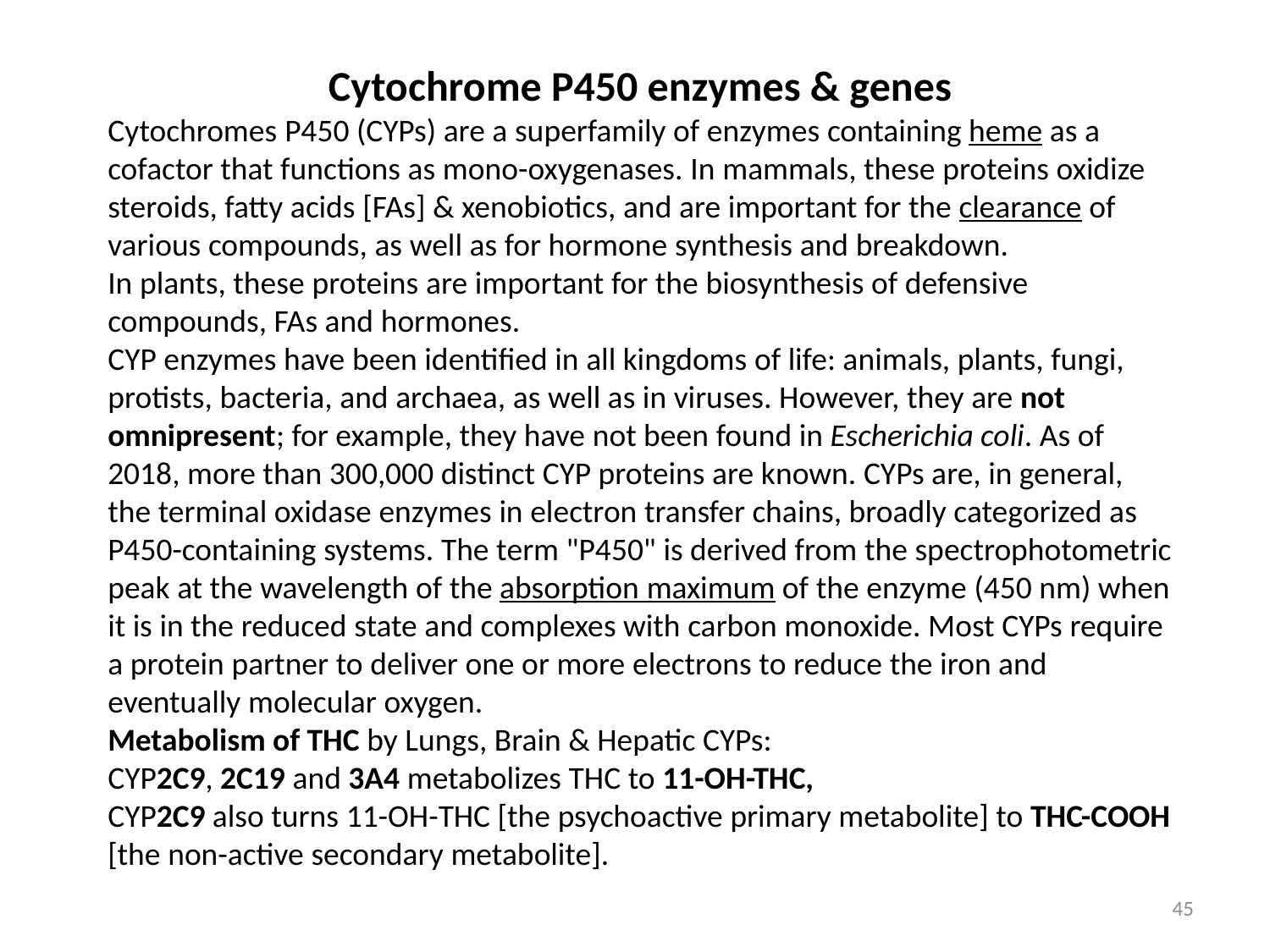

Cytochrome P450 enzymes & genes
Cytochromes P450 (CYPs) are a superfamily of enzymes containing heme as a cofactor that functions as mono-oxygenases. In mammals, these proteins oxidize steroids, fatty acids [FAs] & xenobiotics, and are important for the clearance of various compounds, as well as for hormone synthesis and breakdown.
In plants, these proteins are important for the biosynthesis of defensive compounds, FAs and hormones.
CYP enzymes have been identified in all kingdoms of life: animals, plants, fungi, protists, bacteria, and archaea, as well as in viruses. However, they are not omnipresent; for example, they have not been found in Escherichia coli. As of 2018, more than 300,000 distinct CYP proteins are known. CYPs are, in general, the terminal oxidase enzymes in electron transfer chains, broadly categorized as P450-containing systems. The term "P450" is derived from the spectrophotometric peak at the wavelength of the absorption maximum of the enzyme (450 nm) when it is in the reduced state and complexes with carbon monoxide. Most CYPs require a protein partner to deliver one or more electrons to reduce the iron and eventually molecular oxygen.
Metabolism of THC by Lungs, Brain & Hepatic CYPs:
CYP2C9, 2C19 and 3A4 metabolizes THC to 11-OH-THC,
CYP2C9 also turns 11-OH-THC [the psychoactive primary metabolite] to THC-COOH [the non-active secondary metabolite].
45